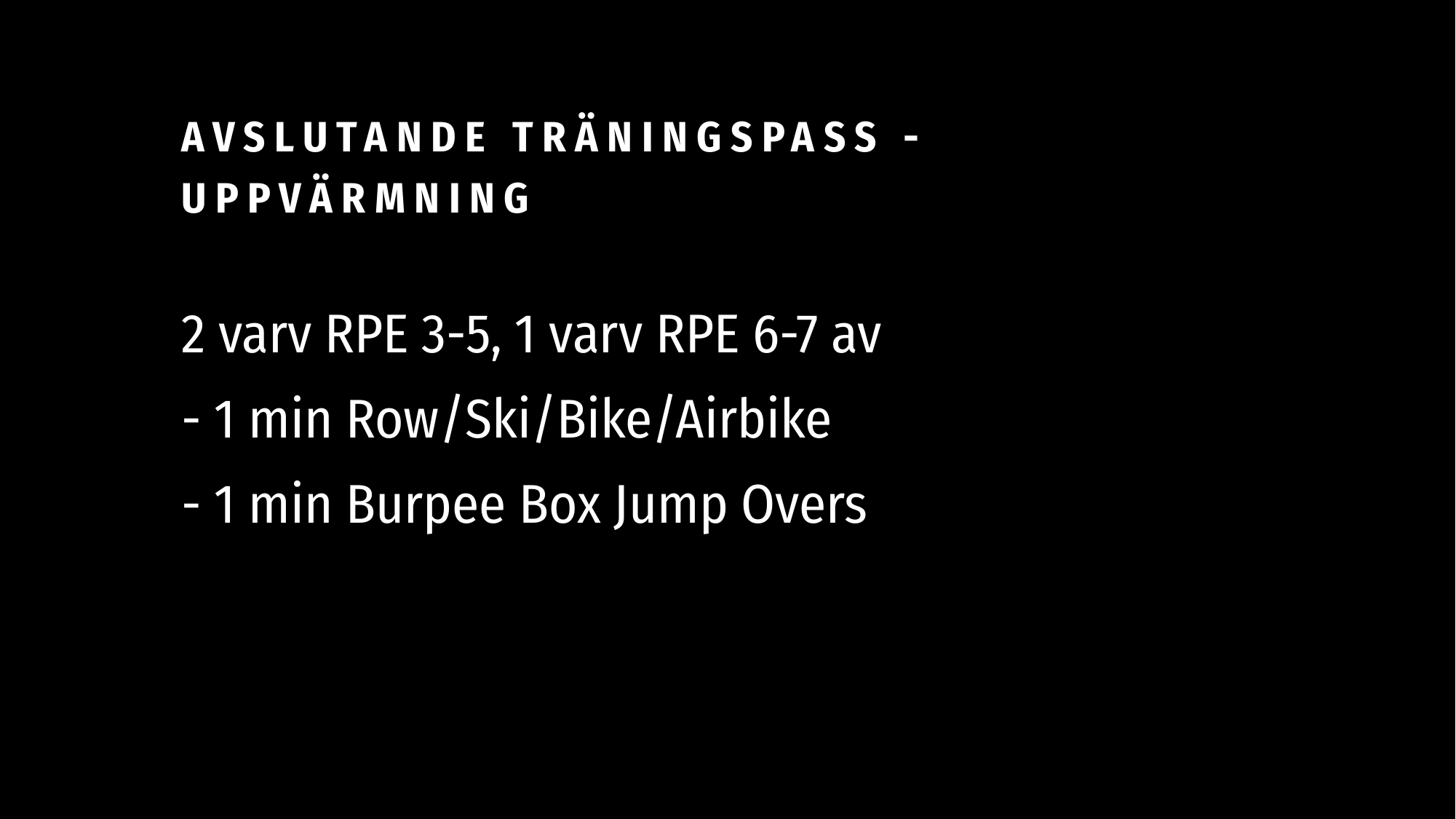

# Avslutande träningspass - Uppvärmning
2 varv RPE 3-5, 1 varv RPE 6-7 av
- 1 min Row/Ski/Bike/Airbike
- 1 min Burpee Box Jump Overs